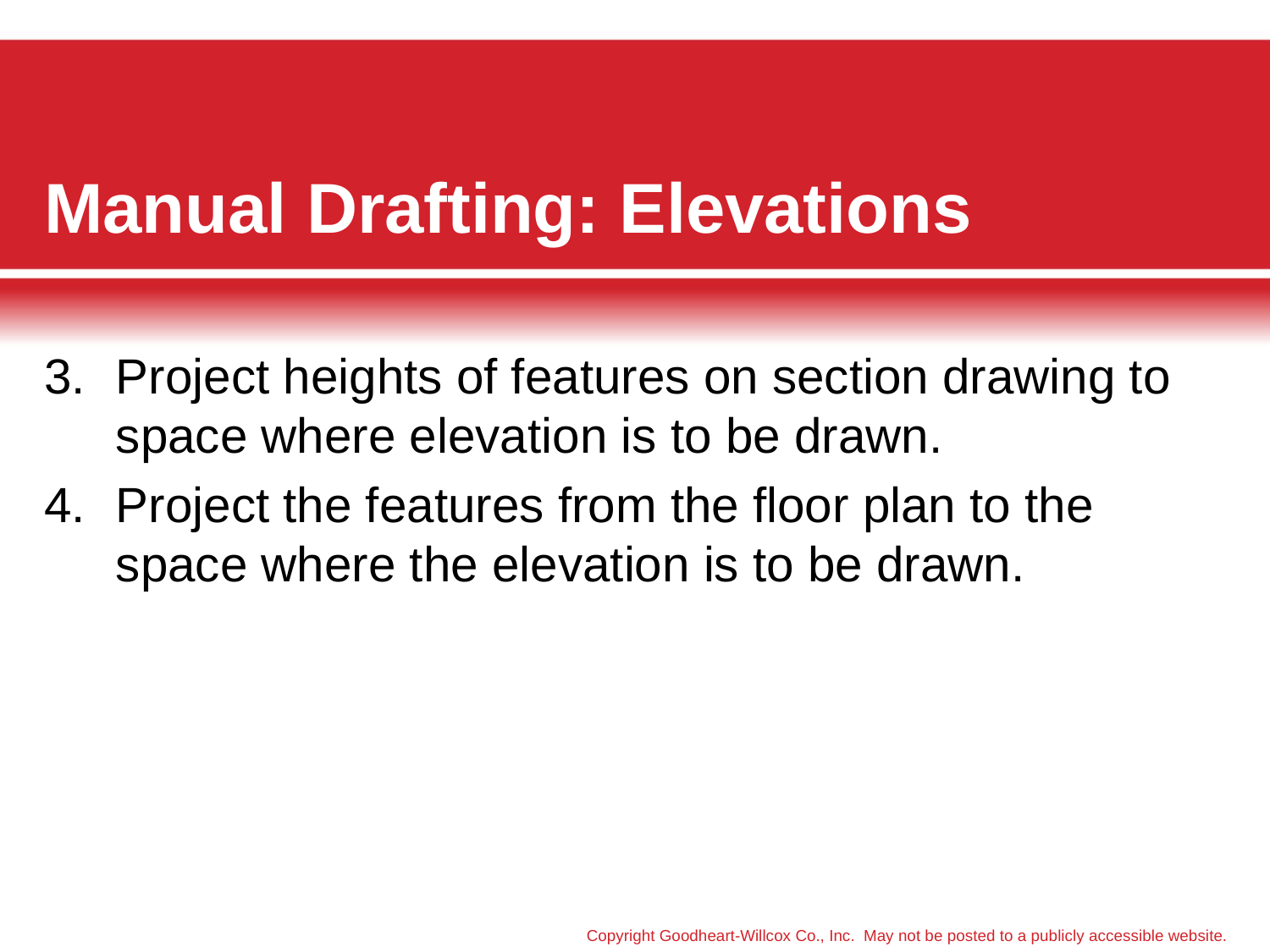

# Manual Drafting: Elevations
3.	Project heights of features on section drawing to space where elevation is to be drawn.
4.	Project the features from the floor plan to the space where the elevation is to be drawn.